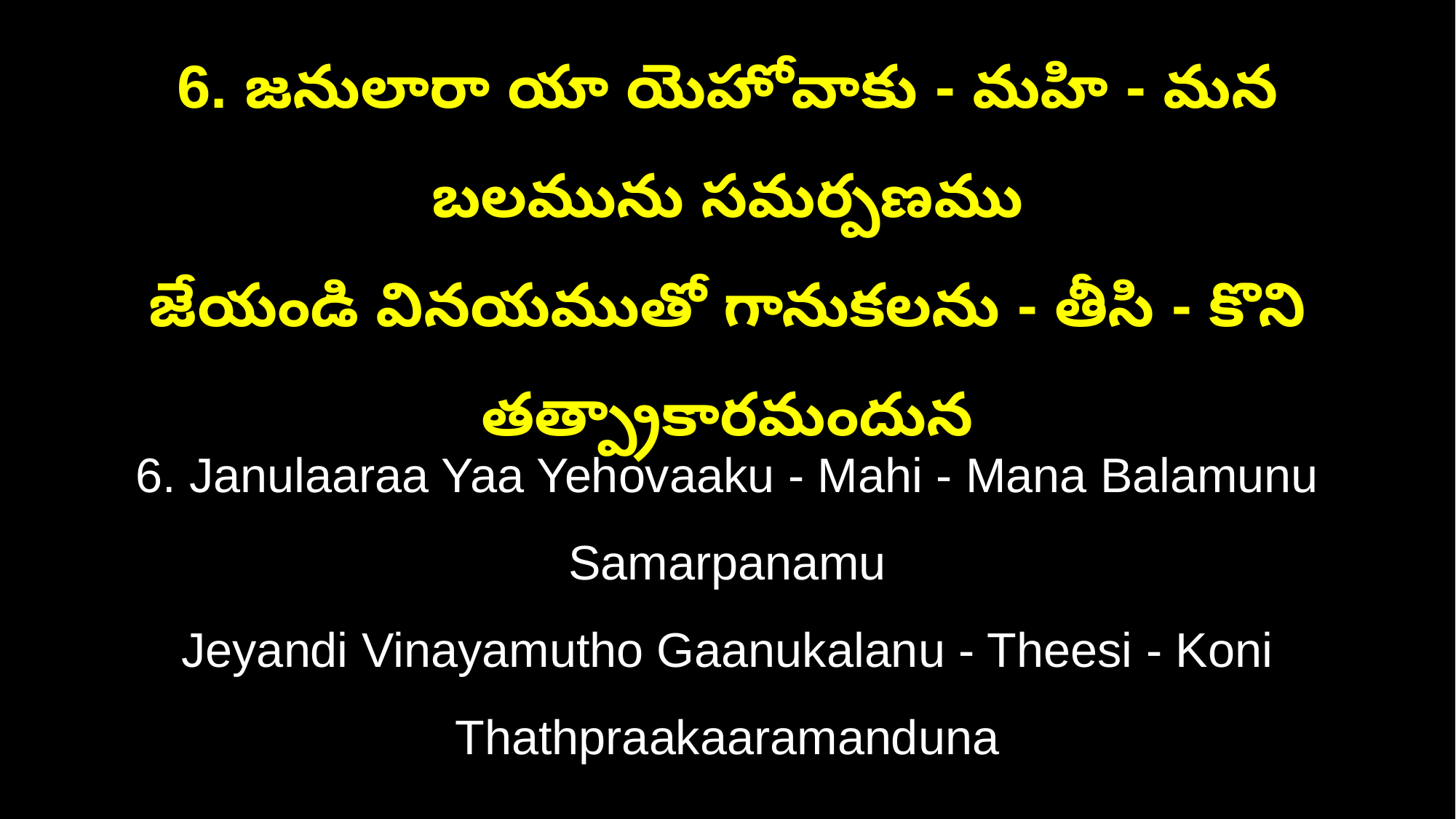

6. జనులారా యా యెహోవాకు - మహి - మన బలమును సమర్పణము
జేయండి వినయముతో గానుకలను - తీసి - కొని తత్ప్రాకారమందున
6. Janulaaraa Yaa Yehovaaku - Mahi - Mana Balamunu Samarpanamu
Jeyandi Vinayamutho Gaanukalanu - Theesi - Koni Thathpraakaaramanduna